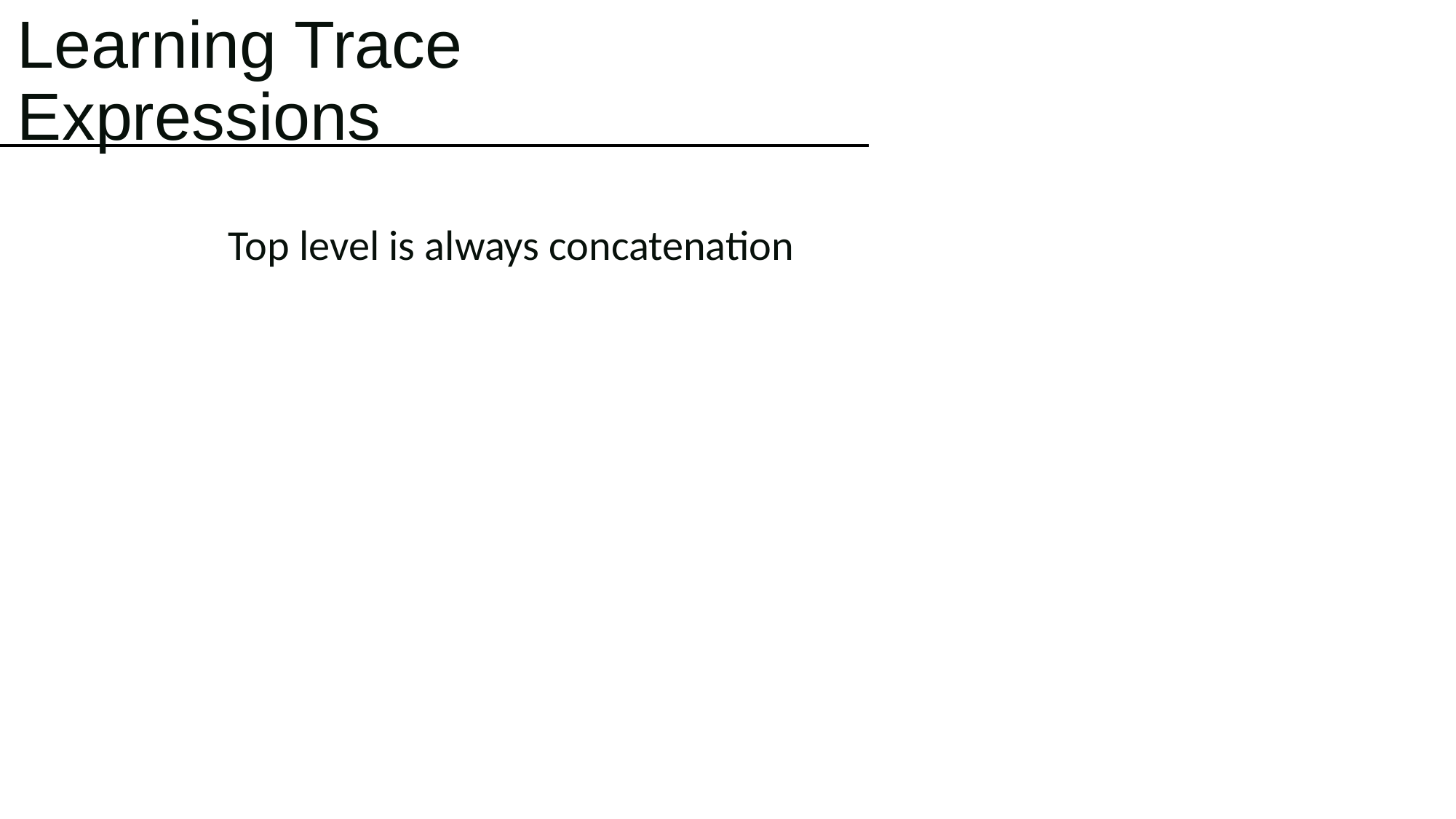

# Learning Trace Expressions
Top level is always concatenation